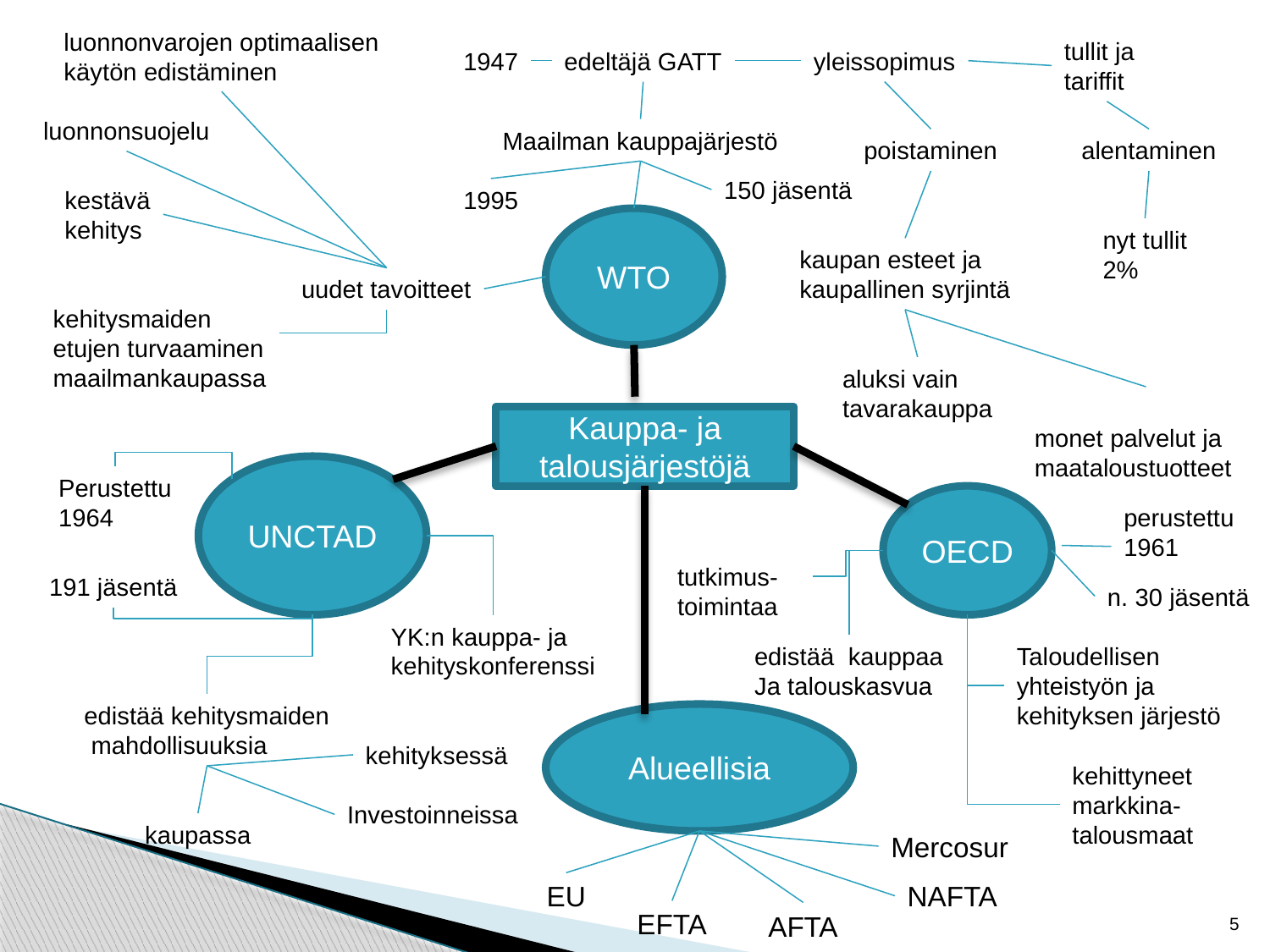

luonnonvarojen optimaalisen
käytön edistäminen
tullit ja
tariffit
1947
edeltäjä GATT
yleissopimus
luonnonsuojelu
Maailman kauppajärjestö
poistaminen
alentaminen
150 jäsentä
kestävä
kehitys
1995
WTO
nyt tullit
2%
kaupan esteet ja
kaupallinen syrjintä

kehitysmaiden
etujen turvaaminen
maailmankaupassa
uudet tavoitteet
aluksi vain
tavarakauppa

monet palvelut ja
maataloustuotteet

Kauppa- ja talousjärjestöjä
UNCTAD
Perustettu
1964
OECD
perustettu
1961

tutkimus-
toimintaa
191 jäsentä
n. 30 jäsentä
YK:n kauppa- ja
kehityskonferenssi
edistää  kauppaa
Ja talouskasvua
Taloudellisen
yhteistyön ja
kehityksen järjestö
edistää kehitysmaiden
 mahdollisuuksia
Alueellisia
kehityksessä
kehittyneet
markkina-
talousmaat
Investoinneissa
kaupassa
Mercosur
EU
NAFTA
5
EFTA
AFTA